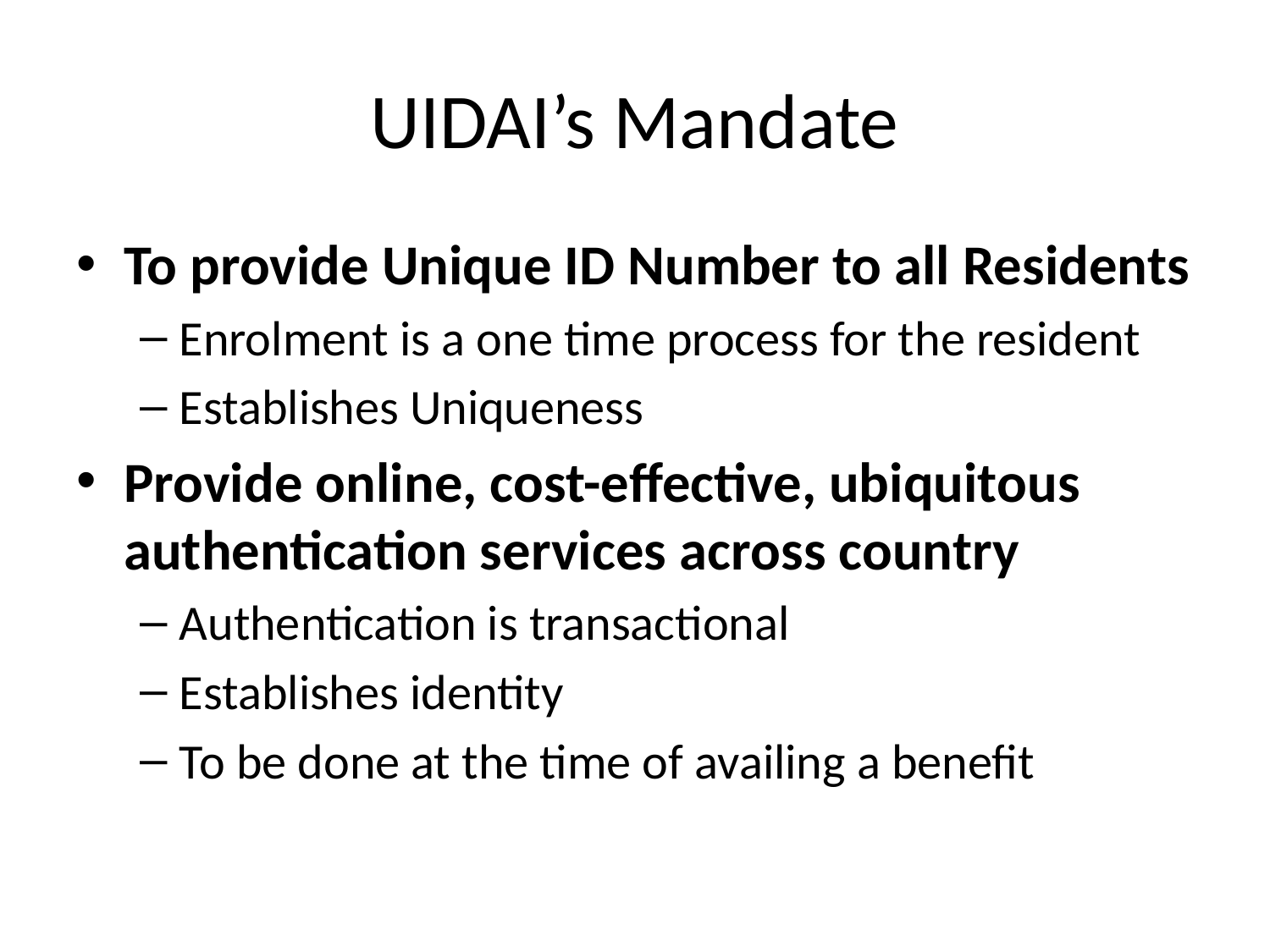

# UIDAI’s Mandate
To provide Unique ID Number to all Residents
Enrolment is a one time process for the resident
Establishes Uniqueness
Provide online, cost-effective, ubiquitous authentication services across country
Authentication is transactional
Establishes identity
To be done at the time of availing a benefit